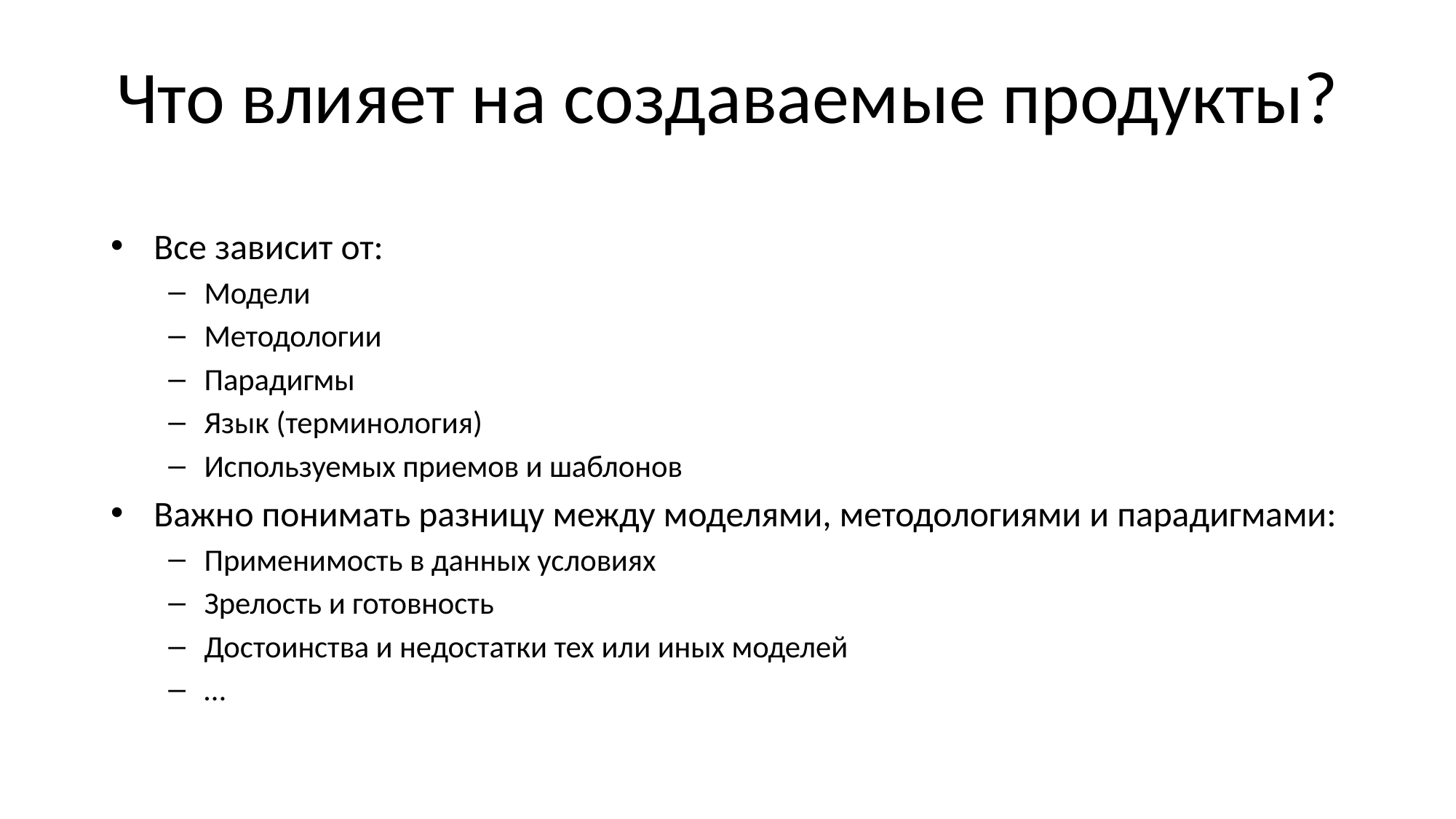

# Что влияет на создаваемые продукты?
Все зависит от:
Модели
Методологии
Парадигмы
Язык (терминология)
Используемых приемов и шаблонов
Важно понимать разницу между моделями, методологиями и парадигмами:
Применимость в данных условиях
Зрелость и готовность
Достоинства и недостатки тех или иных моделей
…